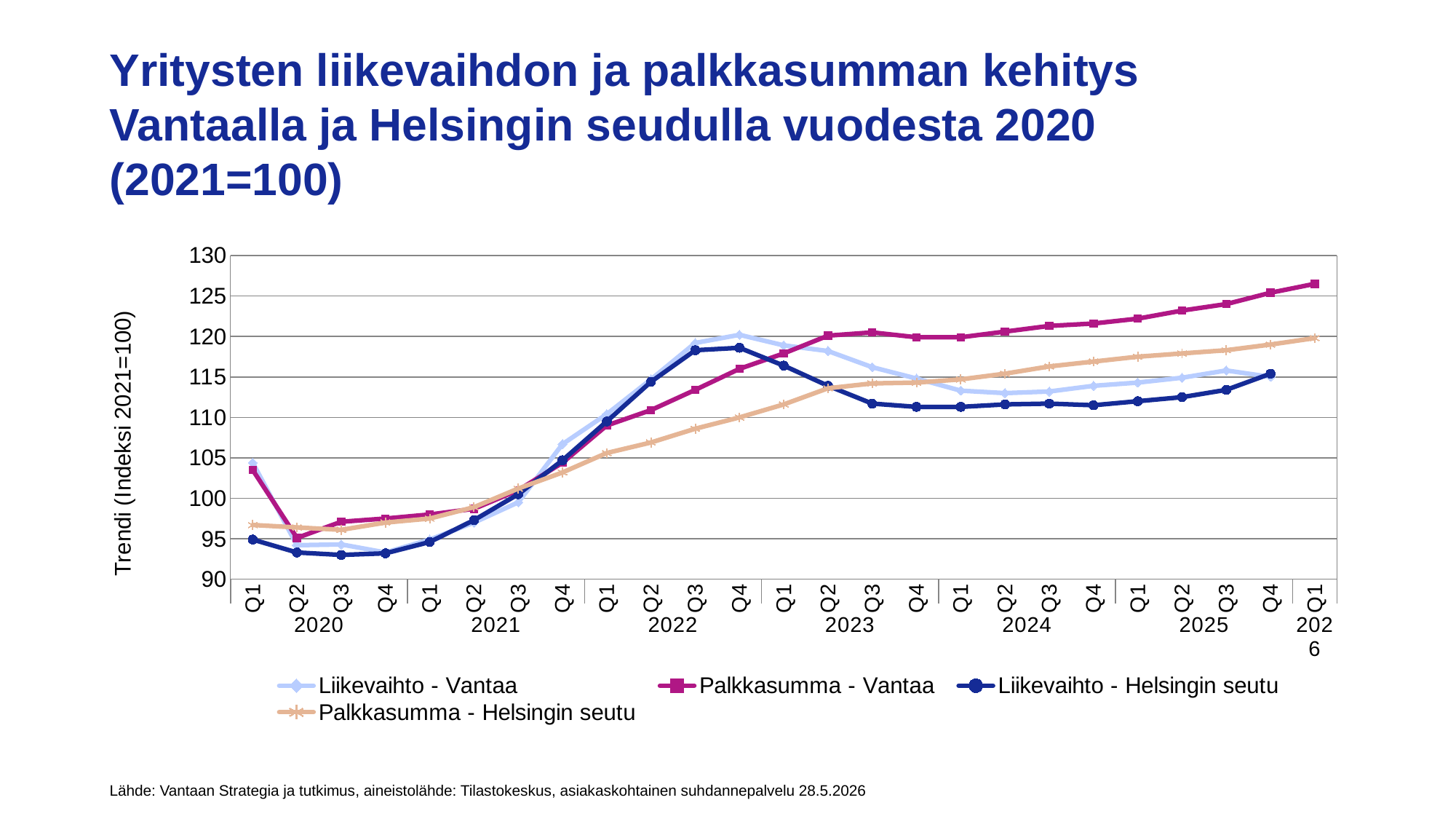

# Yritysten liikevaihdon ja palkkasumman kehitys Vantaalla ja Helsingin seudulla vuodesta 2020 (2021=100)

### Chart

| Category | Liikevaihto - Vantaa | Palkkasumma - Vantaa | Liikevaihto - Helsingin seutu | Palkkasumma - Helsingin seutu |
|---|---|---|---|---|
| Q1 | 104.4 | 103.5 | 94.9 | 96.7 |
| Q2 | 94.2 | 95.1 | 93.3 | 96.4 |
| Q3 | 94.3 | 97.1 | 93.0 | 96.1 |
| Q4 | 93.3 | 97.5 | 93.2 | 97.0 |
| Q1 | 94.9 | 98.0 | 94.6 | 97.5 |
| Q2 | 97.0 | 98.7 | 97.3 | 98.9 |
| Q3 | 99.5 | 101.0 | 100.5 | 101.2 |
| Q4 | 106.7 | 104.4 | 104.7 | 103.2 |
| Q1 | 110.4 | 109.0 | 109.5 | 105.6 |
| Q2 | 114.7 | 110.9 | 114.4 | 106.9 |
| Q3 | 119.2 | 113.4 | 118.3 | 108.6 |
| Q4 | 120.2 | 116.0 | 118.6 | 110.0 |
| Q1 | 118.9 | 117.9 | 116.4 | 111.6 |
| Q2 | 118.2 | 120.1 | 113.9 | 113.6 |
| Q3 | 116.2 | 120.5 | 111.7 | 114.2 |
| Q4 | 114.8 | 119.9 | 111.3 | 114.3 |
| Q1 | 113.3 | 119.9 | 111.3 | 114.7 |
| Q2 | 113.0 | 120.6 | 111.6 | 115.4 |
| Q3 | 113.2 | 121.3 | 111.7 | 116.3 |
| Q4 | 113.9 | 121.6 | 111.5 | 116.9 |
| Q1 | 114.3 | 122.2 | 112.0 | 117.5 |
| Q2 | 114.9 | 123.2 | 112.5 | 117.9 |
| Q3 | 115.8 | 124.0 | 113.4 | 118.3 |
| Q4 | 115.0 | 125.4 | 115.4 | 119.0 |
| Q1 | None | 126.5 | None | 119.8 |
Lähde: Vantaan Strategia ja tutkimus, aineistolähde: Tilastokeskus, asiakaskohtainen suhdannepalvelu 28.5.2026